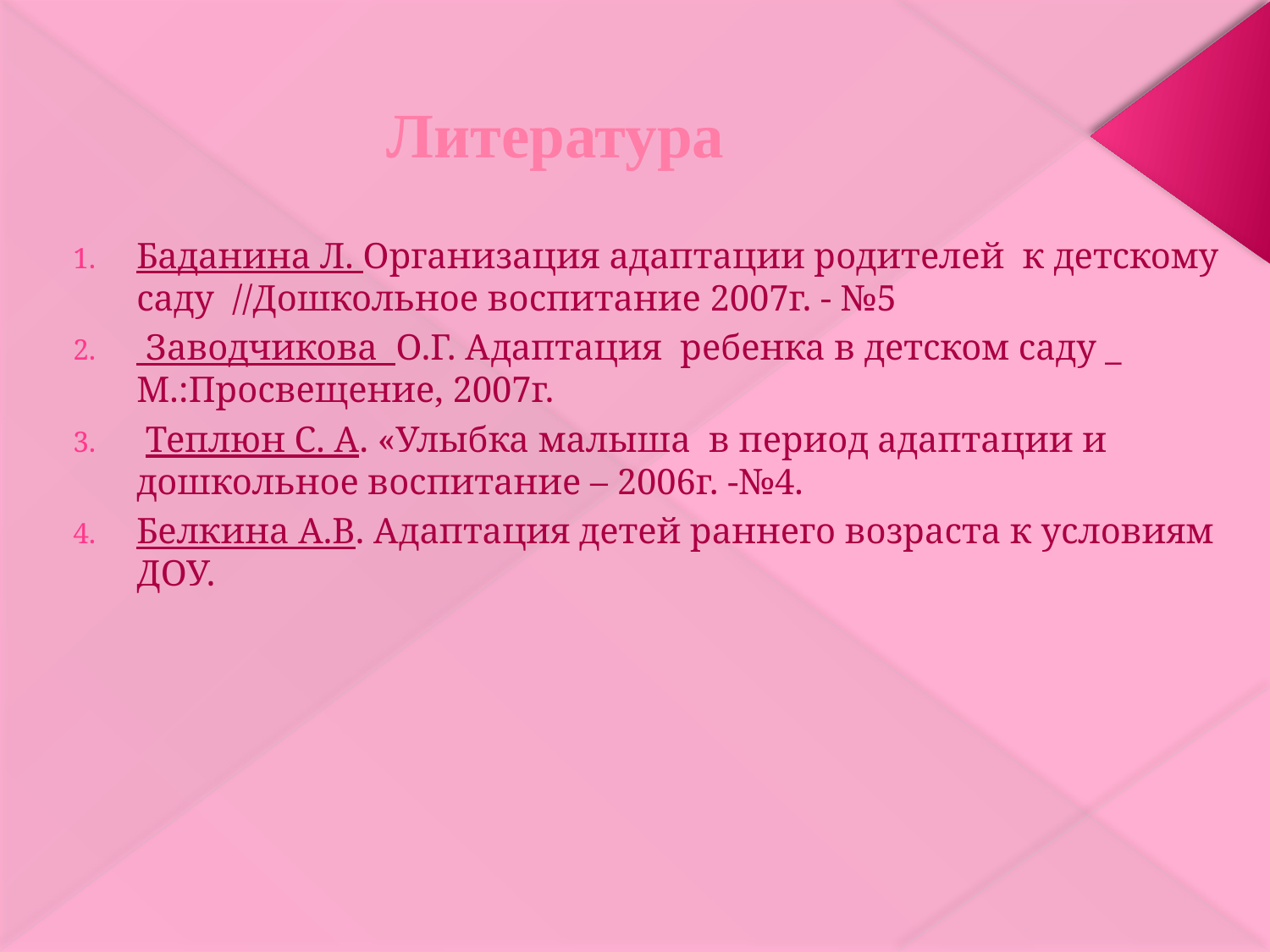

# Литература
Баданина Л. Организация адаптации родителей  к детскому саду  //Дошкольное воспитание 2007г. - №5
 Заводчикова  О.Г. Адаптация  ребенка в детском саду _ М.:Просвещение, 2007г.
 Теплюн С. А. «Улыбка малыша  в период адаптации и дошкольное воспитание – 2006г. -№4.
Белкина А.В. Адаптация детей раннего возраста к условиям ДОУ.